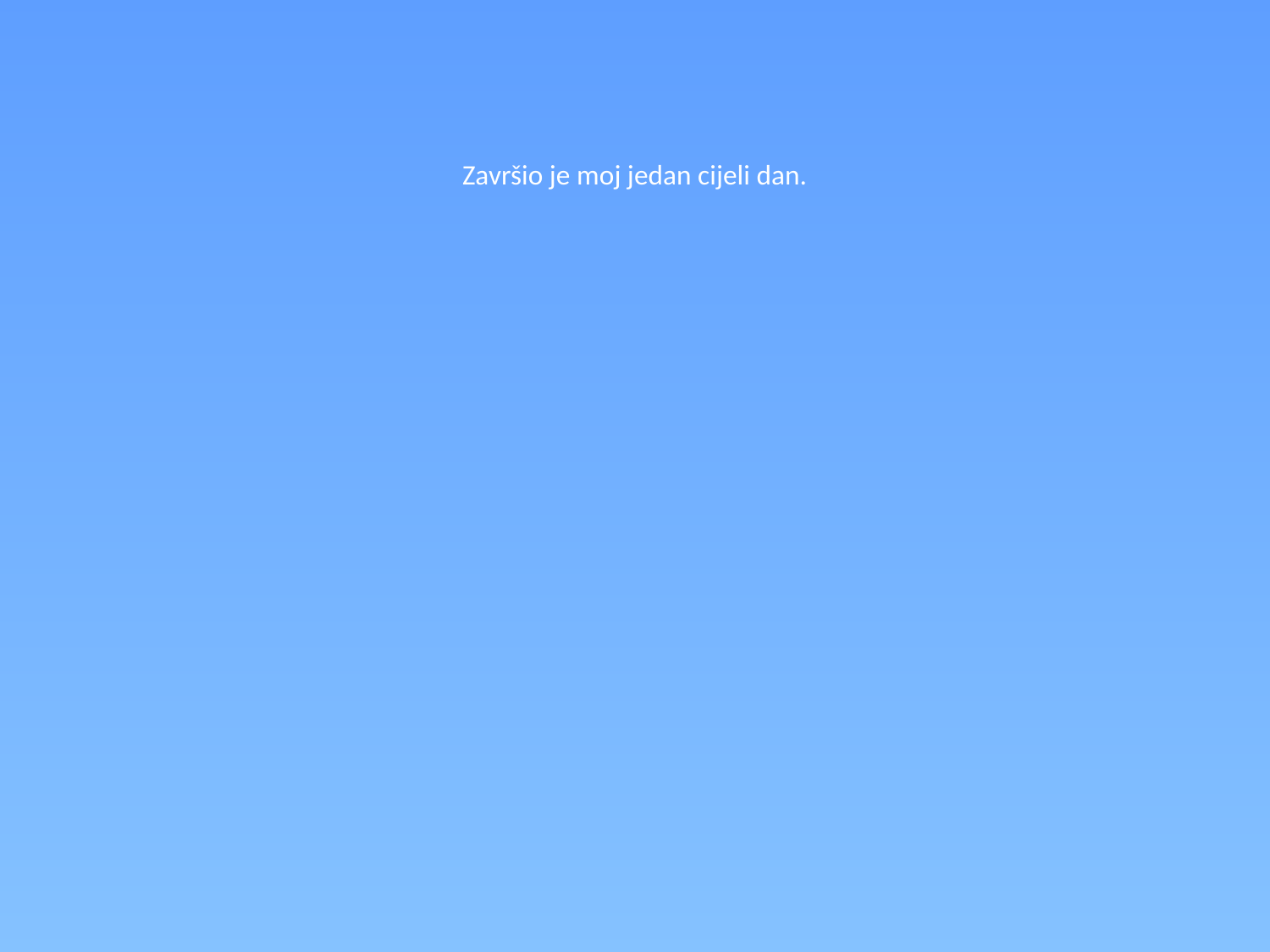

# Završio je moj jedan cijeli dan.